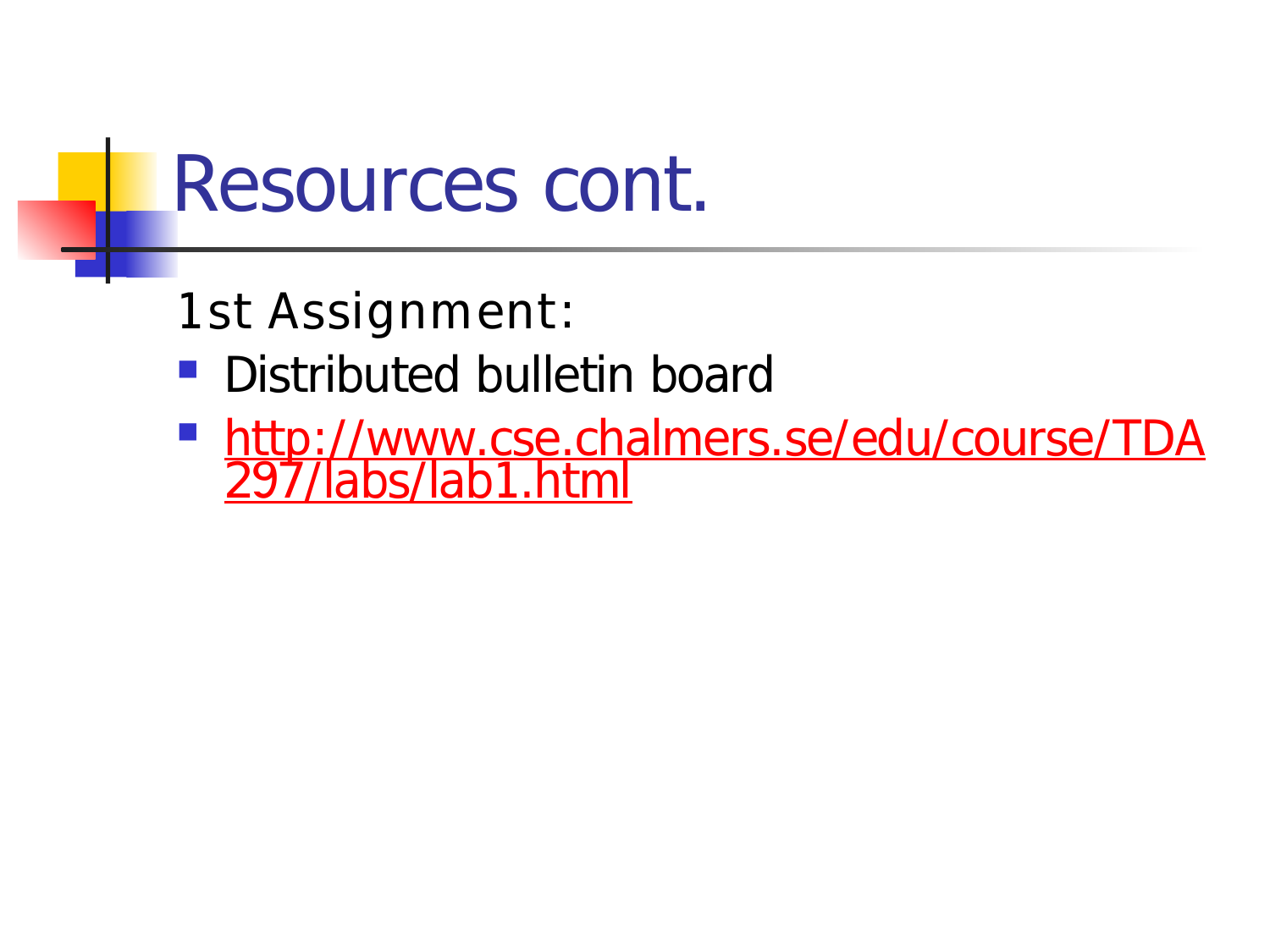

# Resources cont.
1st Assignment:
Distributed bulletin board
http://www.cse.chalmers.se/edu/course/TDA297/labs/lab1.html